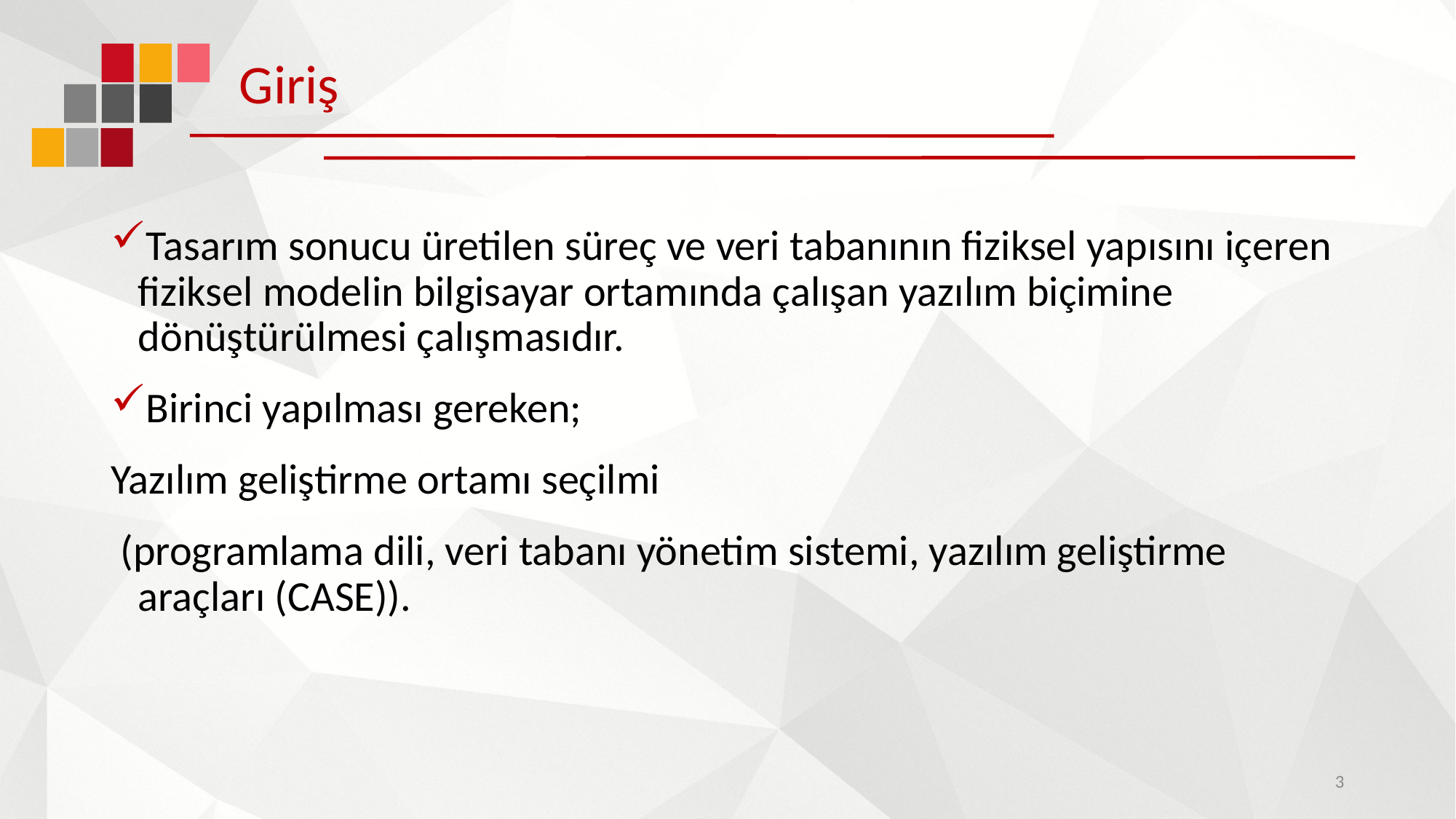

# Giriş
Tasarım sonucu üretilen süreç ve veri tabanının fiziksel yapısını içeren fiziksel modelin bilgisayar ortamında çalışan yazılım biçimine dönüştürülmesi çalışmasıdır.
Birinci yapılması gereken;
Yazılım geliştirme ortamı seçilmi
 (programlama dili, veri tabanı yönetim sistemi, yazılım geliştirme araçları (CASE)).

3